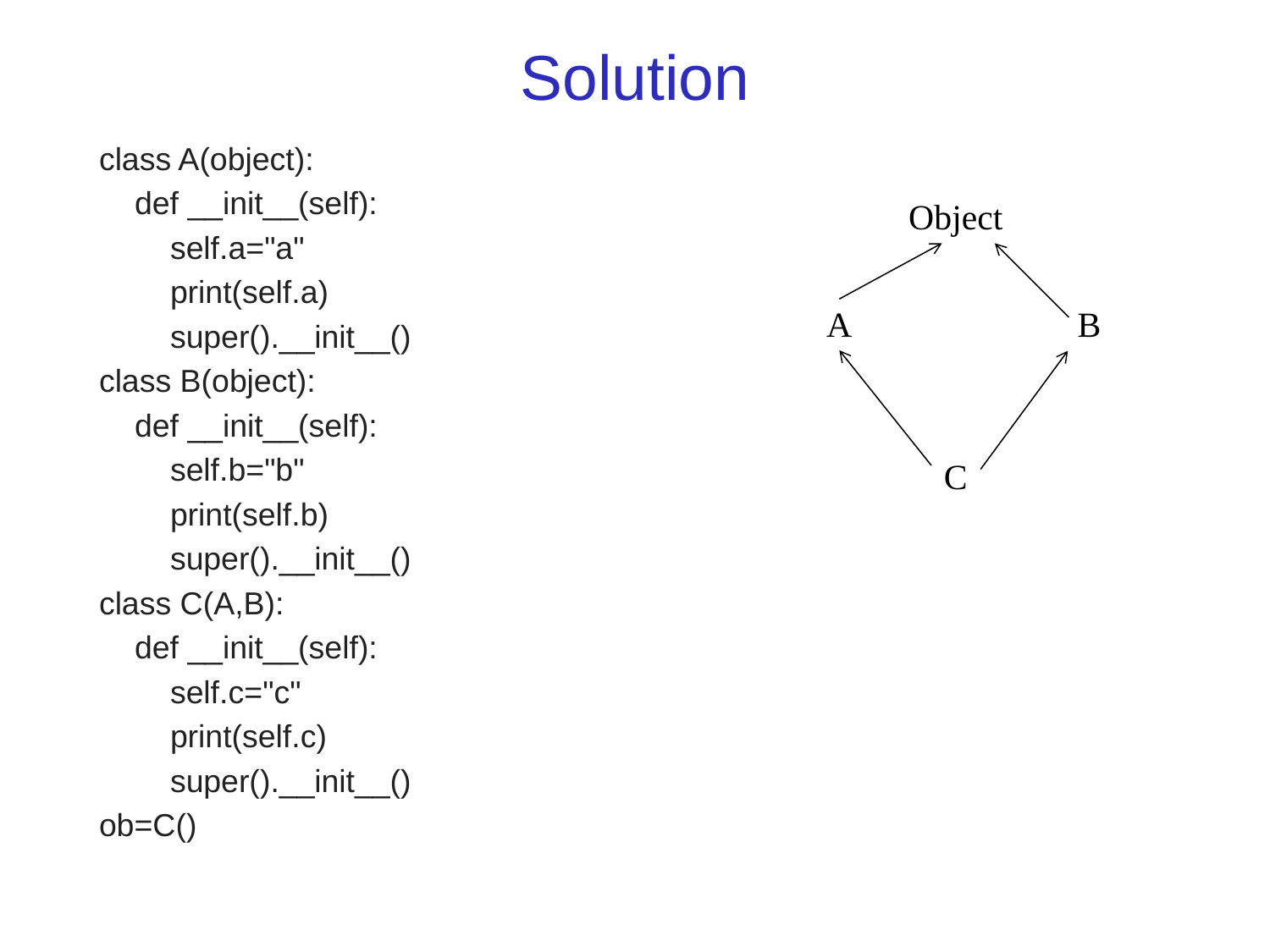

# Solution
class A(object):
    def __init__(self):
        self.a="a"
        print(self.a)
        super().__init__()
class B(object):
    def __init__(self):
        self.b="b"
        print(self.b)
        super().__init__()
class C(A,B):
    def __init__(self):
        self.c="c"
        print(self.c)
        super().__init__()
ob=C()
Object
A
B
C